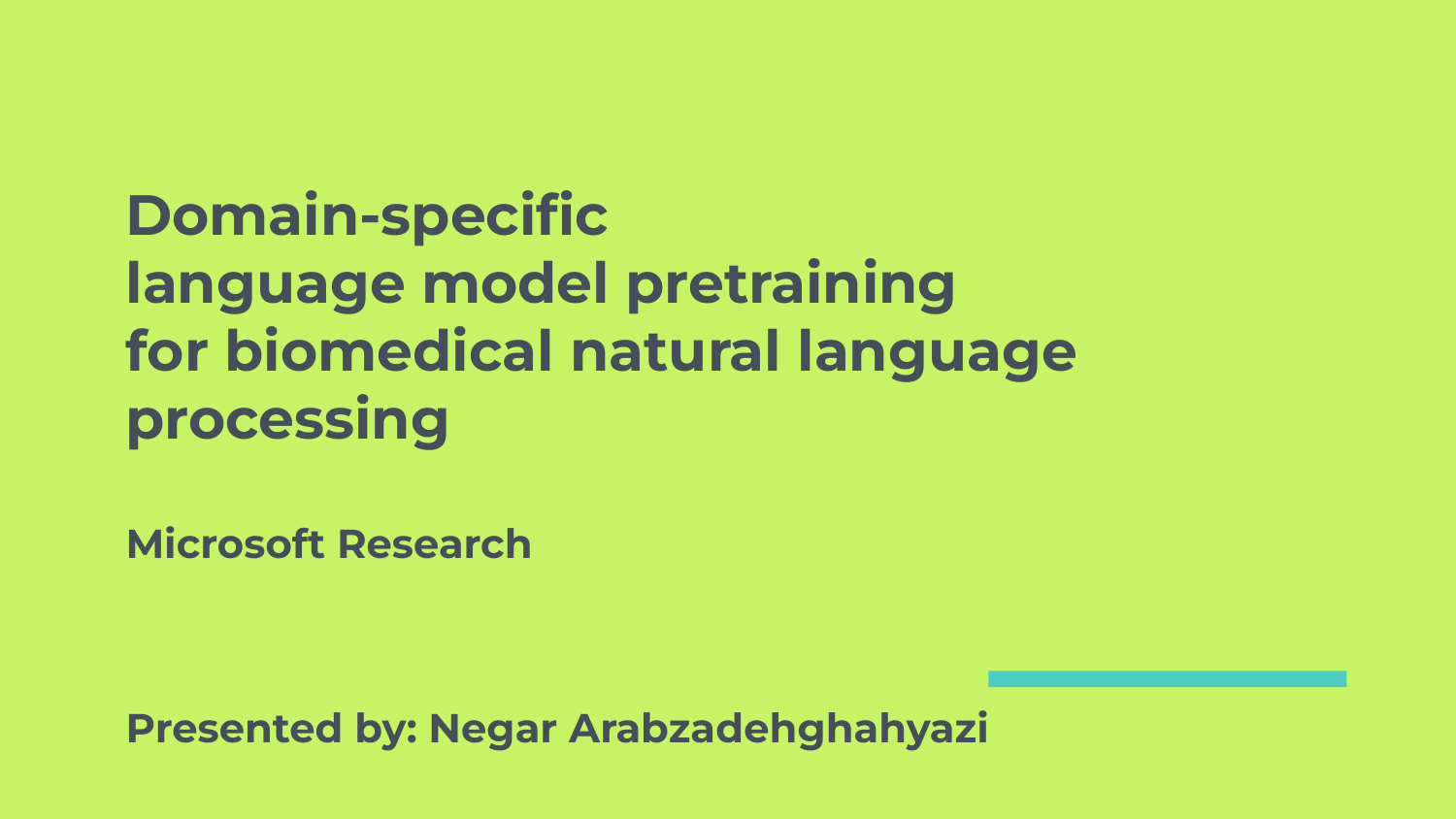

# Domain-specific language model pretraining for biomedical natural language processing Microsoft Research Presented by: Negar Arabzadehghahyazi